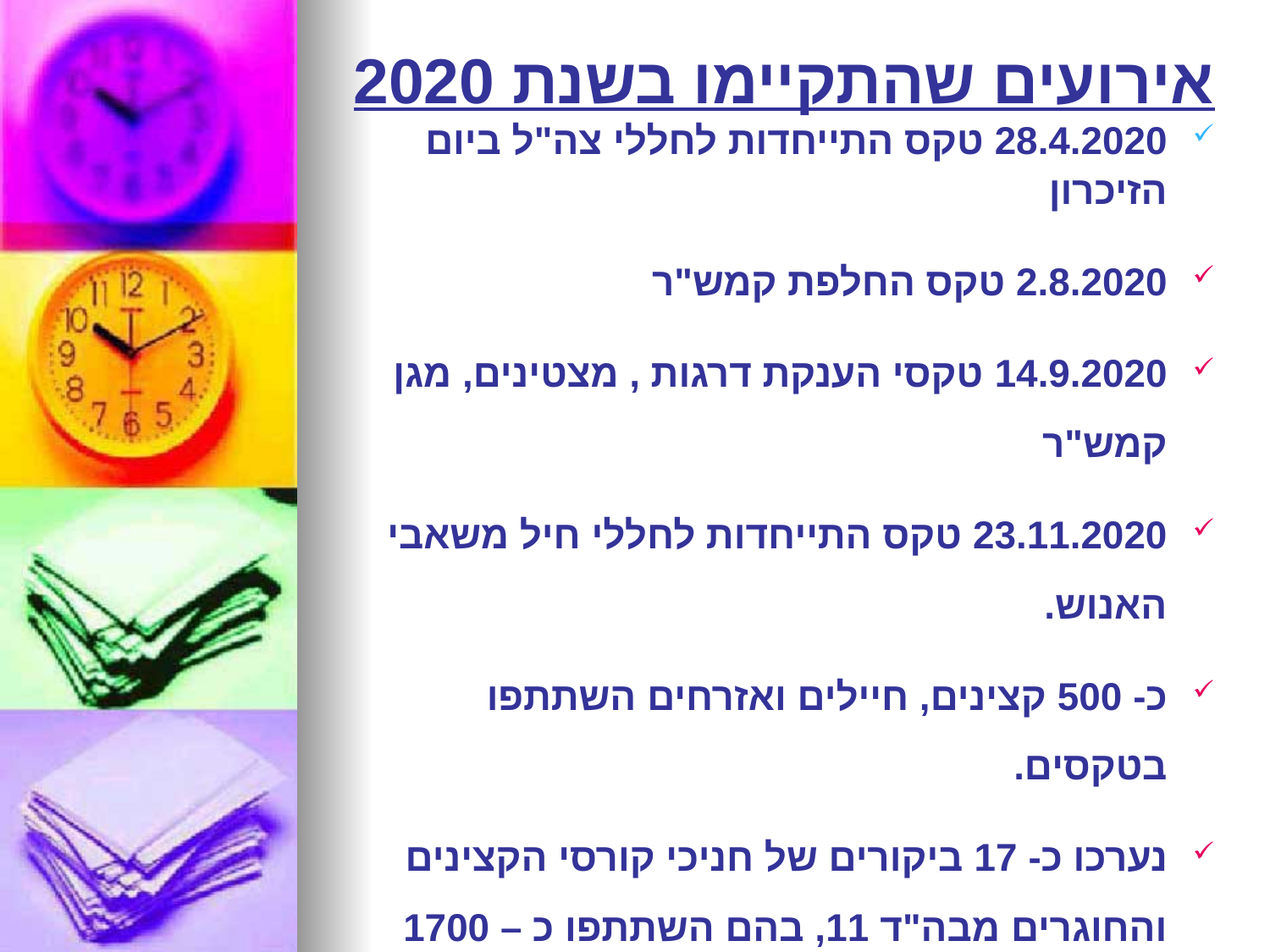

# אירועים שהתקיימו בשנת 2020
28.4.2020 טקס התייחדות לחללי צה"ל ביום הזיכרון
2.8.2020 טקס החלפת קמש"ר
14.9.2020 טקסי הענקת דרגות , מצטינים, מגן קמש"ר
23.11.2020 טקס התייחדות לחללי חיל משאבי האנוש.
כ- 500 קצינים, חיילים ואזרחים השתתפו בטקסים.
נערכו כ- 17 ביקורים של חניכי קורסי הקצינים והחוגרים מבה"ד 11, בהם השתתפו כ – 1700 קצינים וחיילים.
כול הטקסים שודרו ב-Zoom